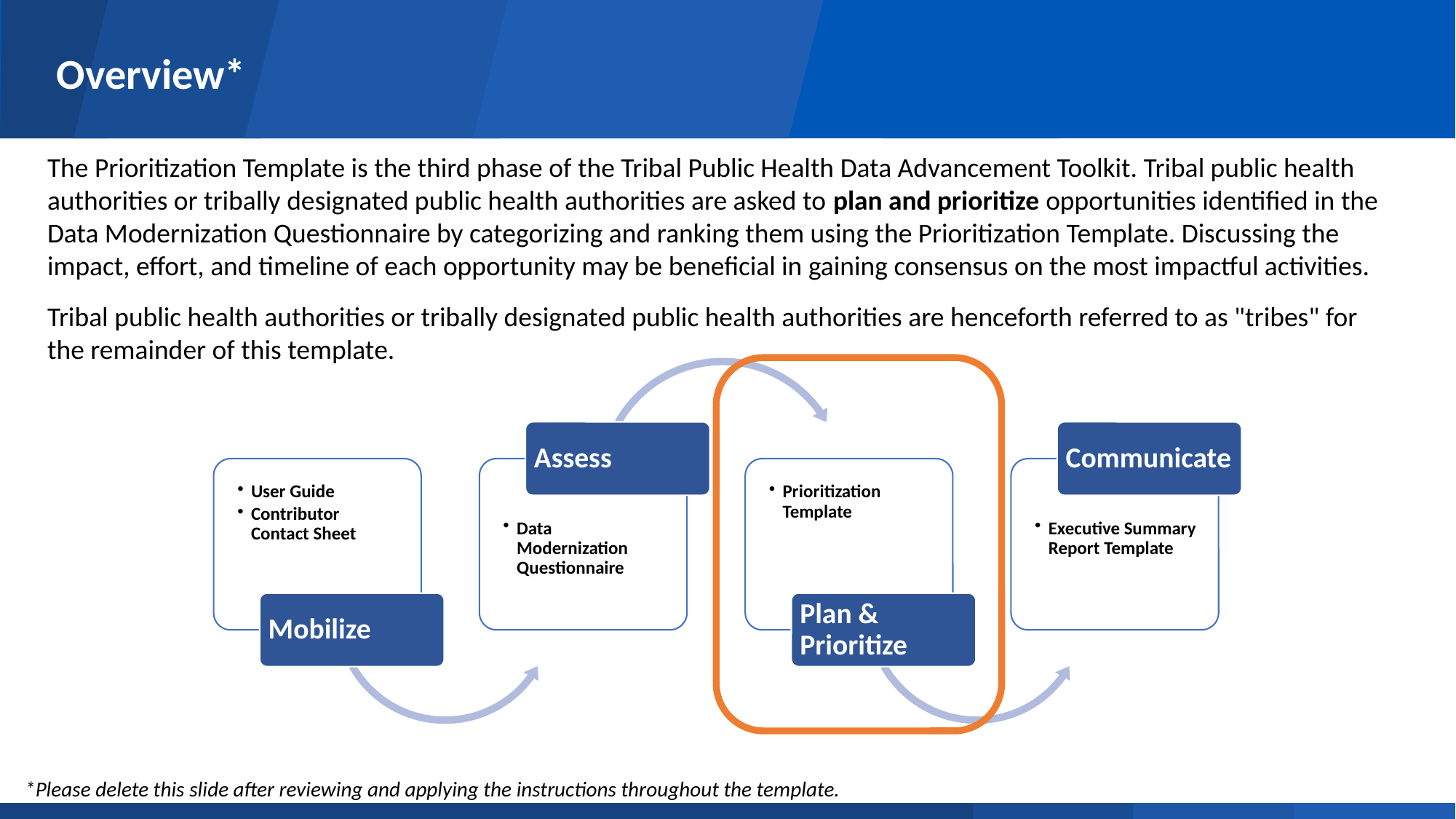

# Overview*
The Prioritization Template is the third phase of the Tribal Public Health Data Advancement Toolkit. Tribal public health authorities or tribally designated public health authorities are asked to plan and prioritize opportunities identified in the Data Modernization Questionnaire by categorizing and ranking them using the Prioritization Template. Discussing the impact, effort, and timeline of each opportunity may be beneficial in gaining consensus on the most impactful activities.
Tribal public health authorities or tribally designated public health authorities are henceforth referred to as "tribes" for the remainder of this template.
User Guide
Contributor Contact Sheet
Mobilize
Data Modernization Questionnaire
Assess
Prioritization Template
Plan & Prioritize
Executive Summary Report Template
Communicate

*Please delete this slide after reviewing and applying the instructions throughout the template.